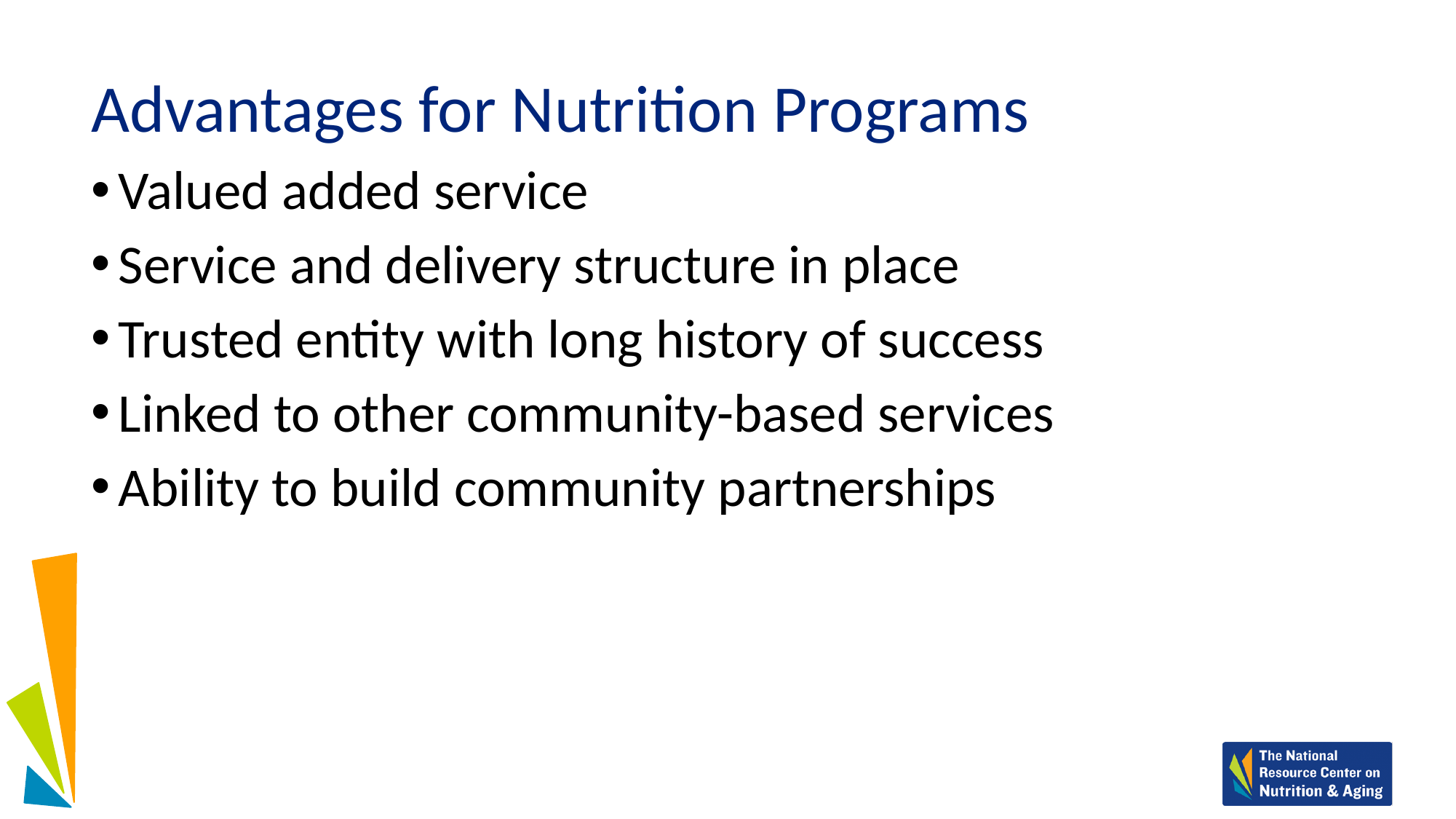

# Advantages for Nutrition Programs
Valued added service
Service and delivery structure in place
Trusted entity with long history of success
Linked to other community-based services
Ability to build community partnerships